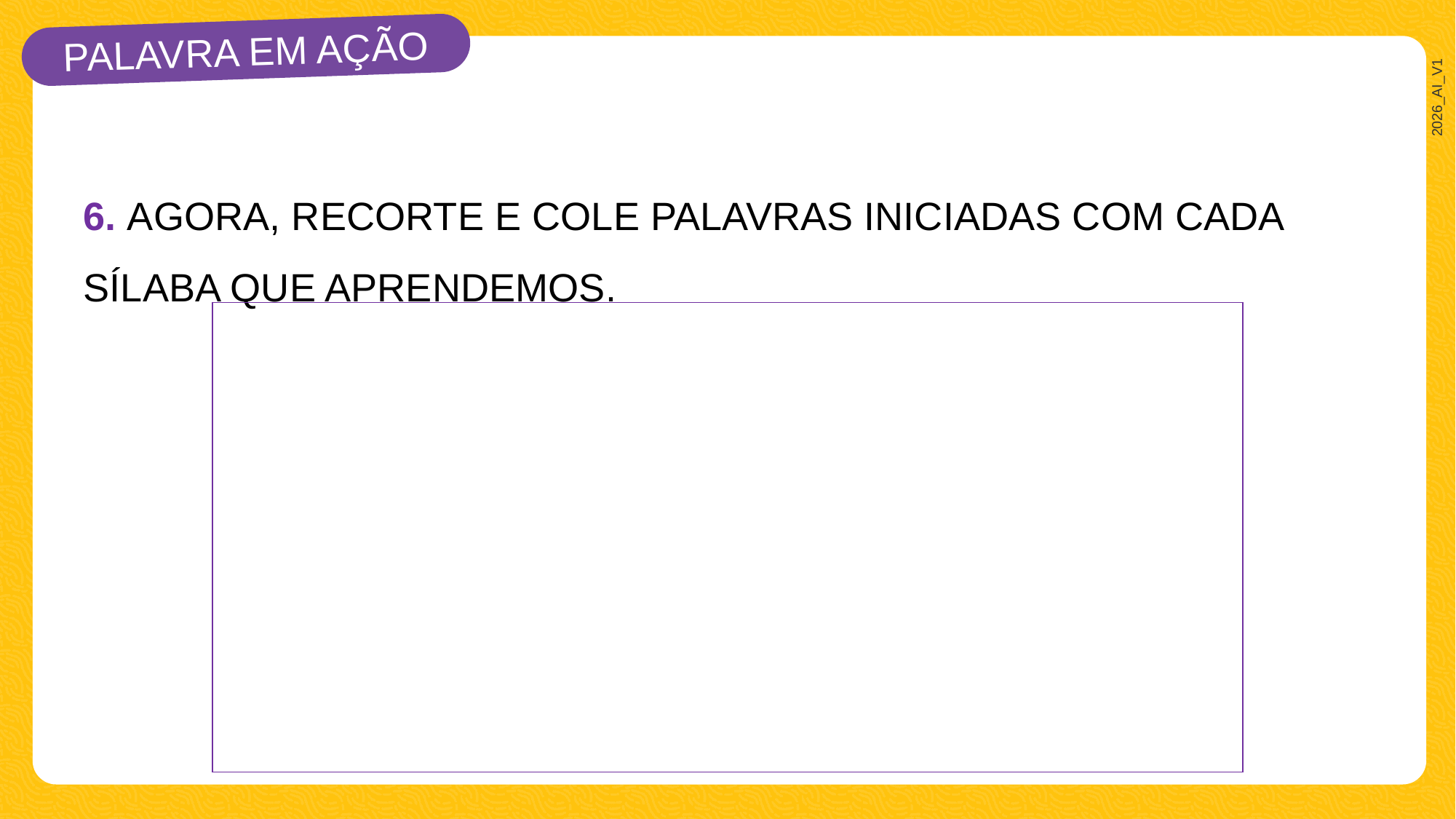

6. AGORA, RECORTE E COLE PALAVRAS INICIADAS COM CADA SÍLABA QUE APRENDEMOS.
|  |
| --- |